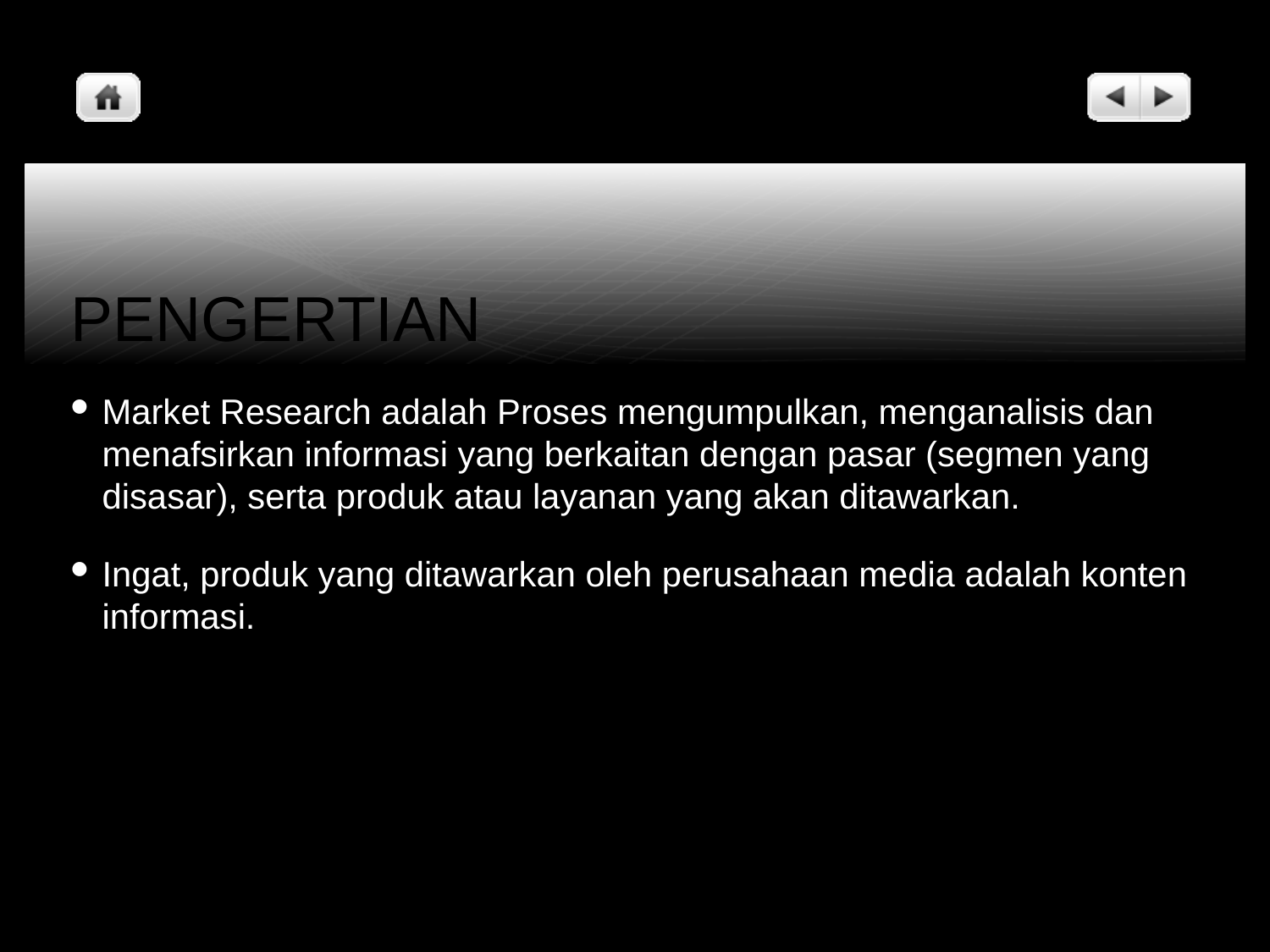

# PENGERTIAN
Market Research adalah Proses mengumpulkan, menganalisis dan menafsirkan informasi yang berkaitan dengan pasar (segmen yang disasar), serta produk atau layanan yang akan ditawarkan.
Ingat, produk yang ditawarkan oleh perusahaan media adalah konten informasi.